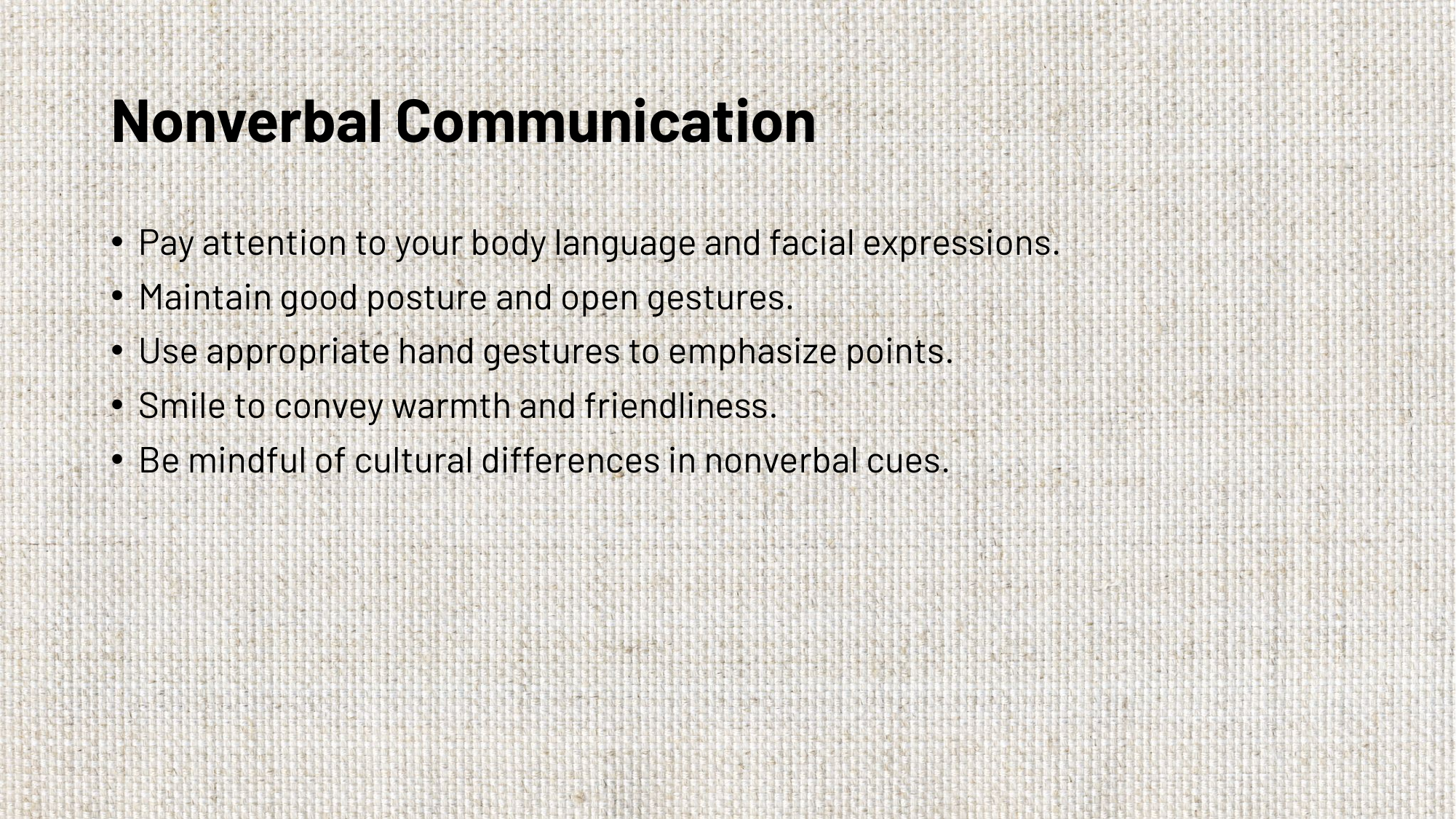

# Nonverbal Communication
Pay attention to your body language and facial expressions.
Maintain good posture and open gestures.
Use appropriate hand gestures to emphasize points.
Smile to convey warmth and friendliness.
Be mindful of cultural differences in nonverbal cues.